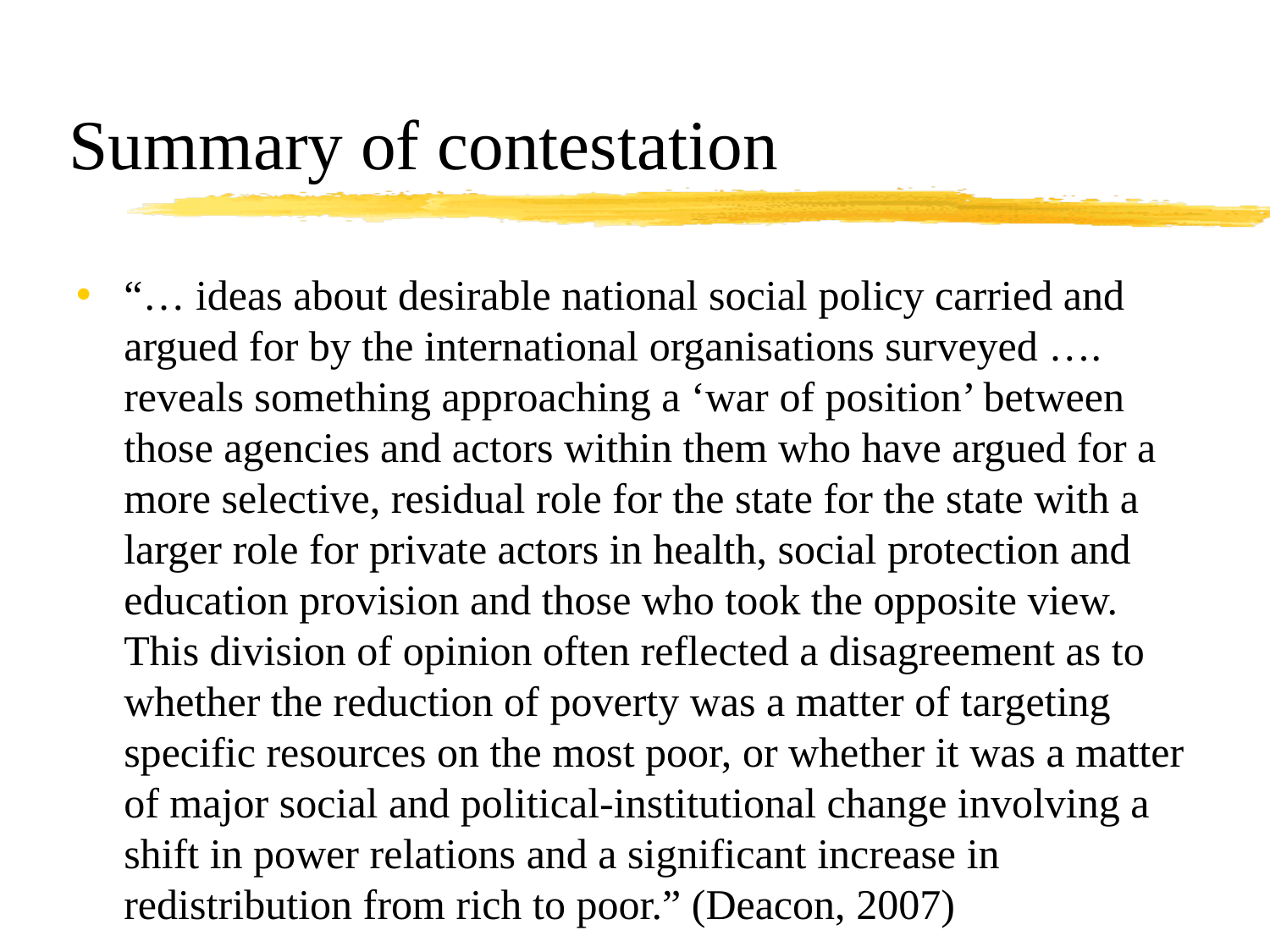

# Summary of contestation
“… ideas about desirable national social policy carried and argued for by the international organisations surveyed …. reveals something approaching a ‘war of position’ between those agencies and actors within them who have argued for a more selective, residual role for the state for the state with a larger role for private actors in health, social protection and education provision and those who took the opposite view.  This division of opinion often reflected a disagreement as to whether the reduction of poverty was a matter of targeting specific resources on the most poor, or whether it was a matter of major social and political-institutional change involving a shift in power relations and a significant increase in redistribution from rich to poor.” (Deacon, 2007)